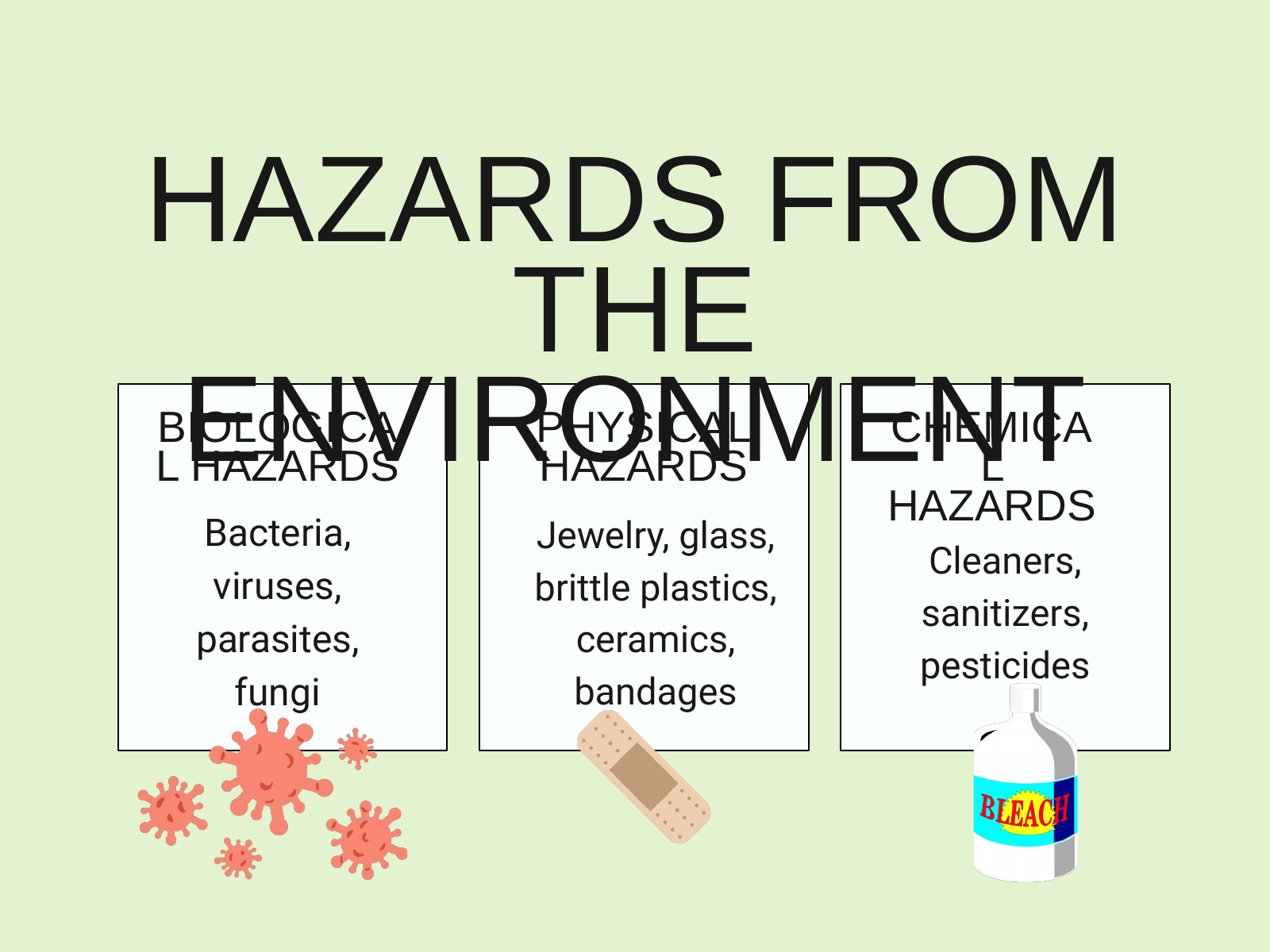

HAZARDS FROM THE ENVIRONMENT

PHYSICAL HAZARDS
BIOLOGICAL HAZARDS
CHEMICAL HAZARDS
Bacteria, viruses, parasites, fungi
Jewelry, glass, brittle plastics, ceramics, bandages
Cleaners, sanitizers, pesticides